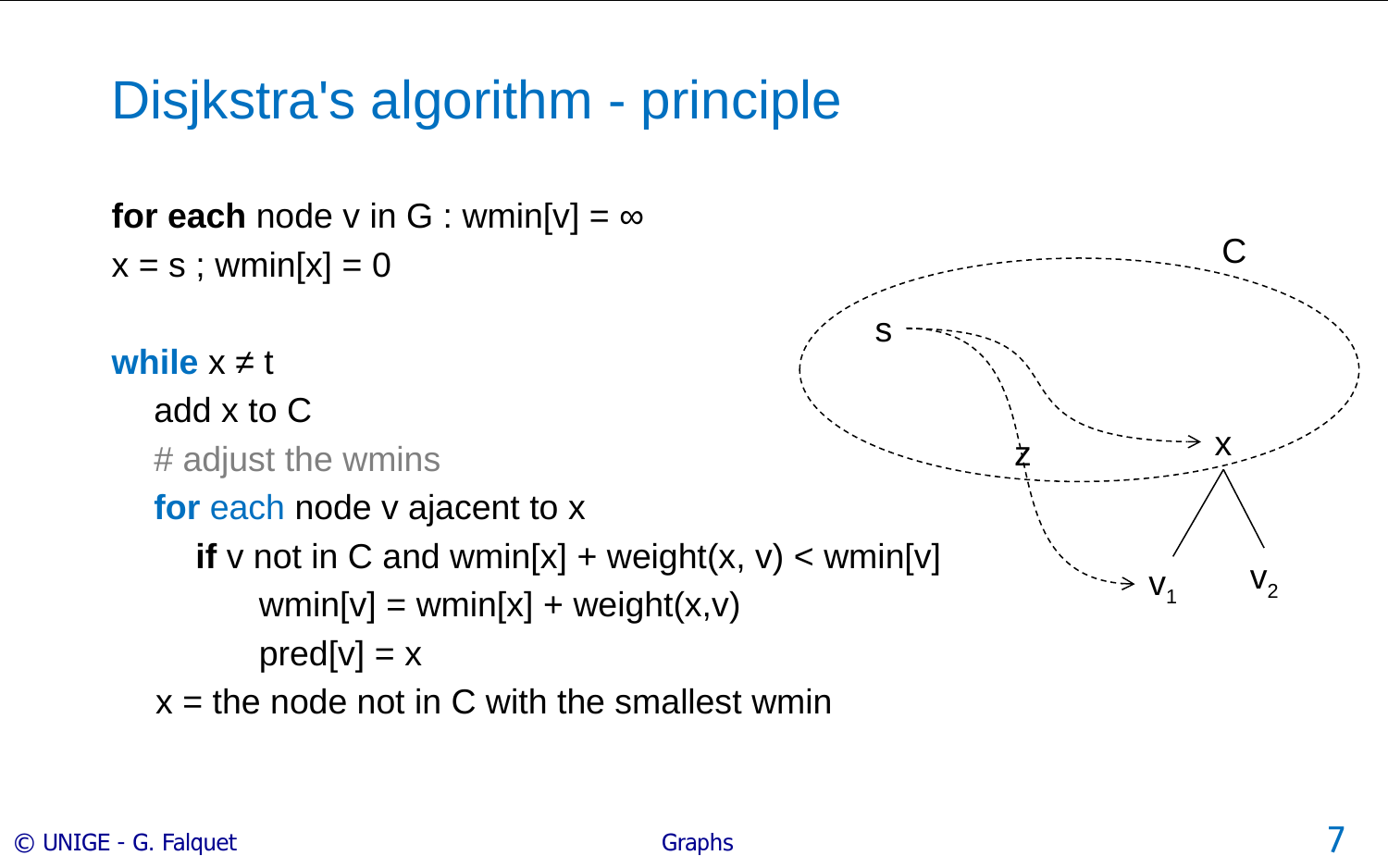

# Disjkstra's algorithm - principle
for each node v in G : wmin[v] = ∞
x = s ; wmin[x] = 0

while x ≠ t
add x to C
# adjust the wmins
for each node v ajacent to x
if v not in C and wmin[x] + weight(x, v) < wmin[v]
wmin[v] = wmin[x] + weight(x,v)
pred[v] = x
x = the node not in C with the smallest wmin

C

s
x
z
v2
v1
7
Graphs
© UNIGE - G. Falquet